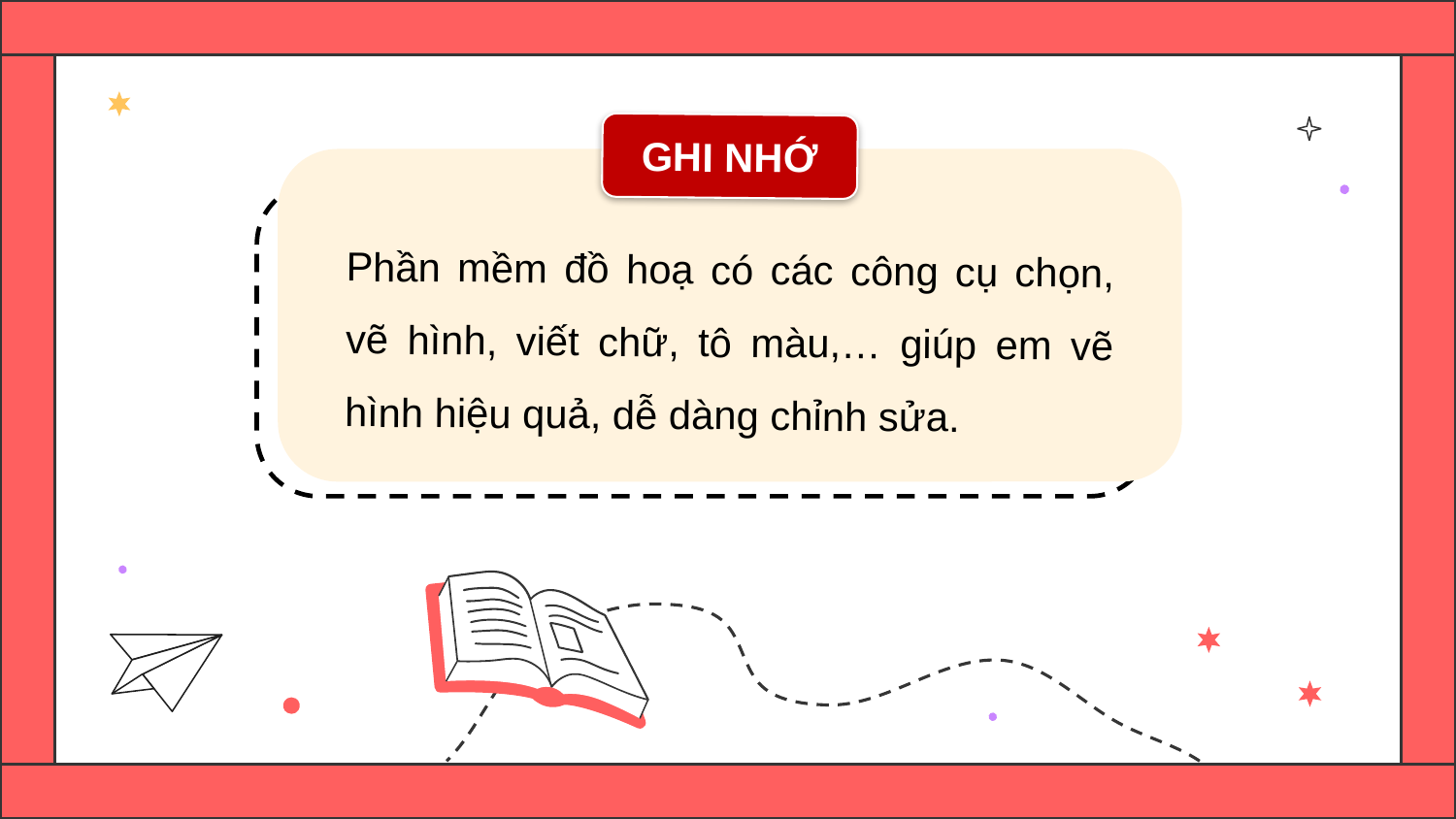

GHI NHỚ

Phần mềm đồ hoạ có các công cụ chọn, vẽ hình, viết chữ, tô màu,… giúp em vẽ hình hiệu quả, dễ dàng chỉnh sửa.